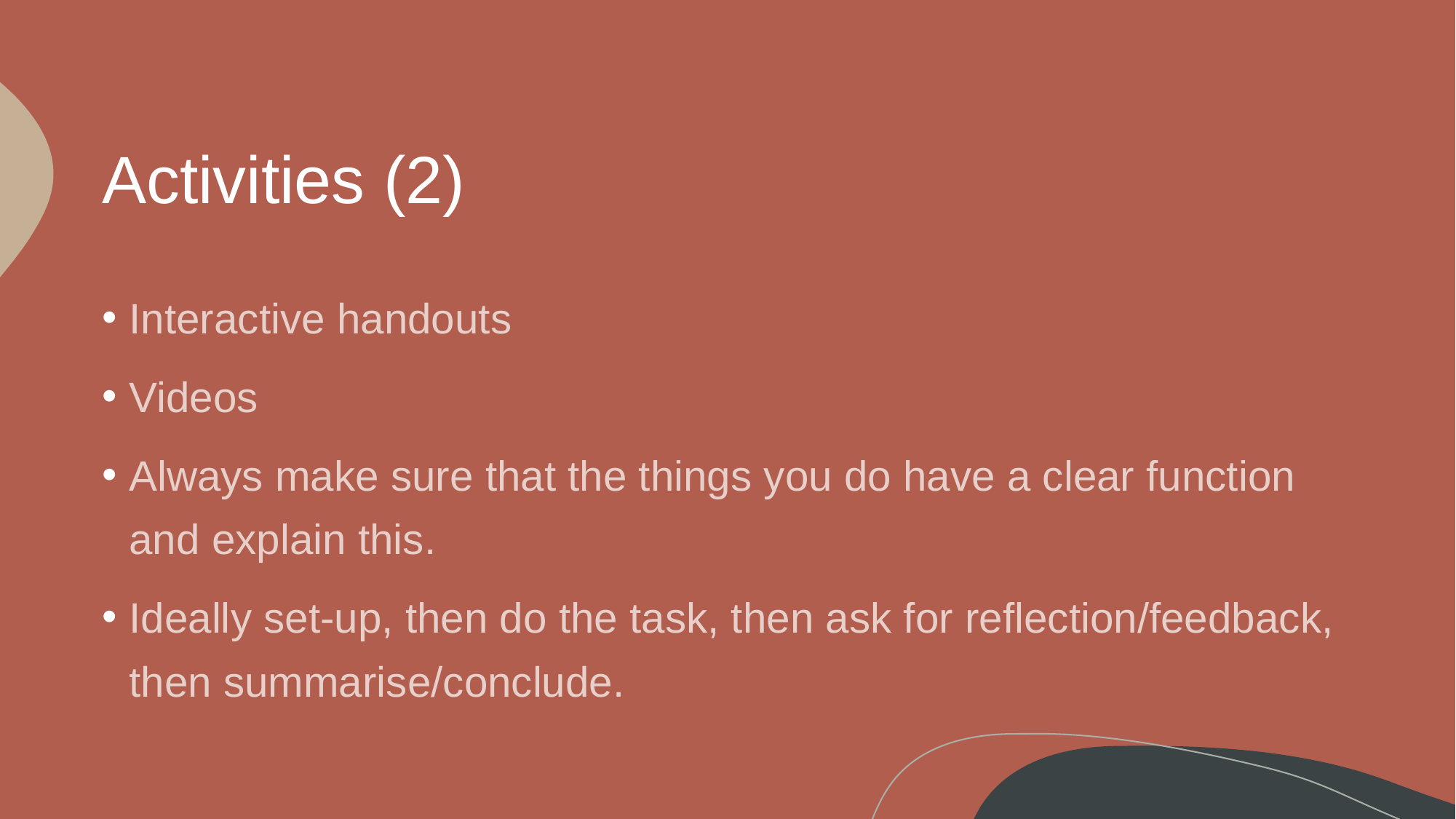

# Activities (2)
Interactive handouts
Videos
Always make sure that the things you do have a clear function and explain this.
Ideally set-up, then do the task, then ask for reflection/feedback, then summarise/conclude.